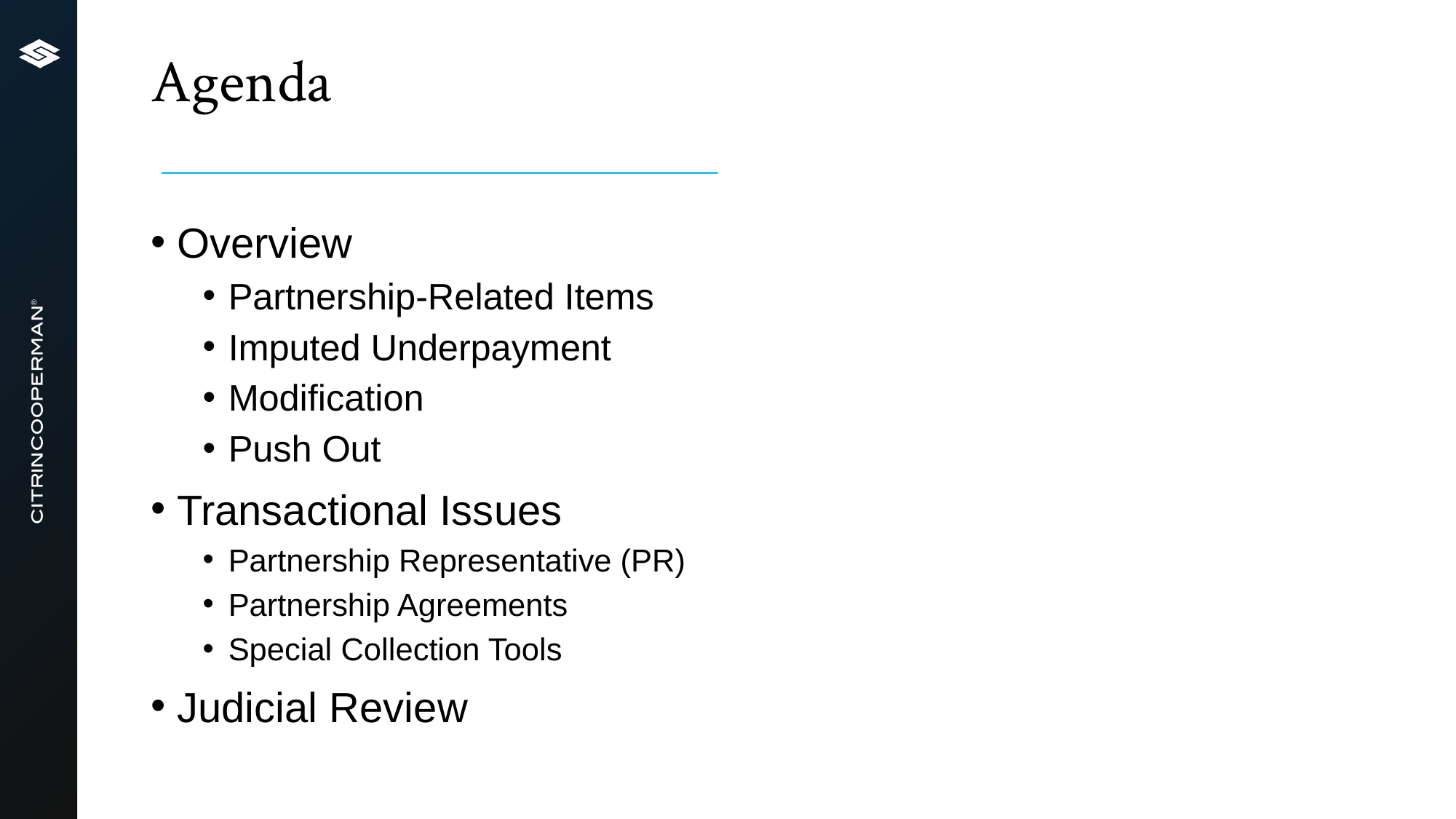

# Agenda
Overview
Partnership-Related Items
Imputed Underpayment
Modification
Push Out
Transactional Issues
Partnership Representative (PR)
Partnership Agreements
Special Collection Tools
Judicial Review